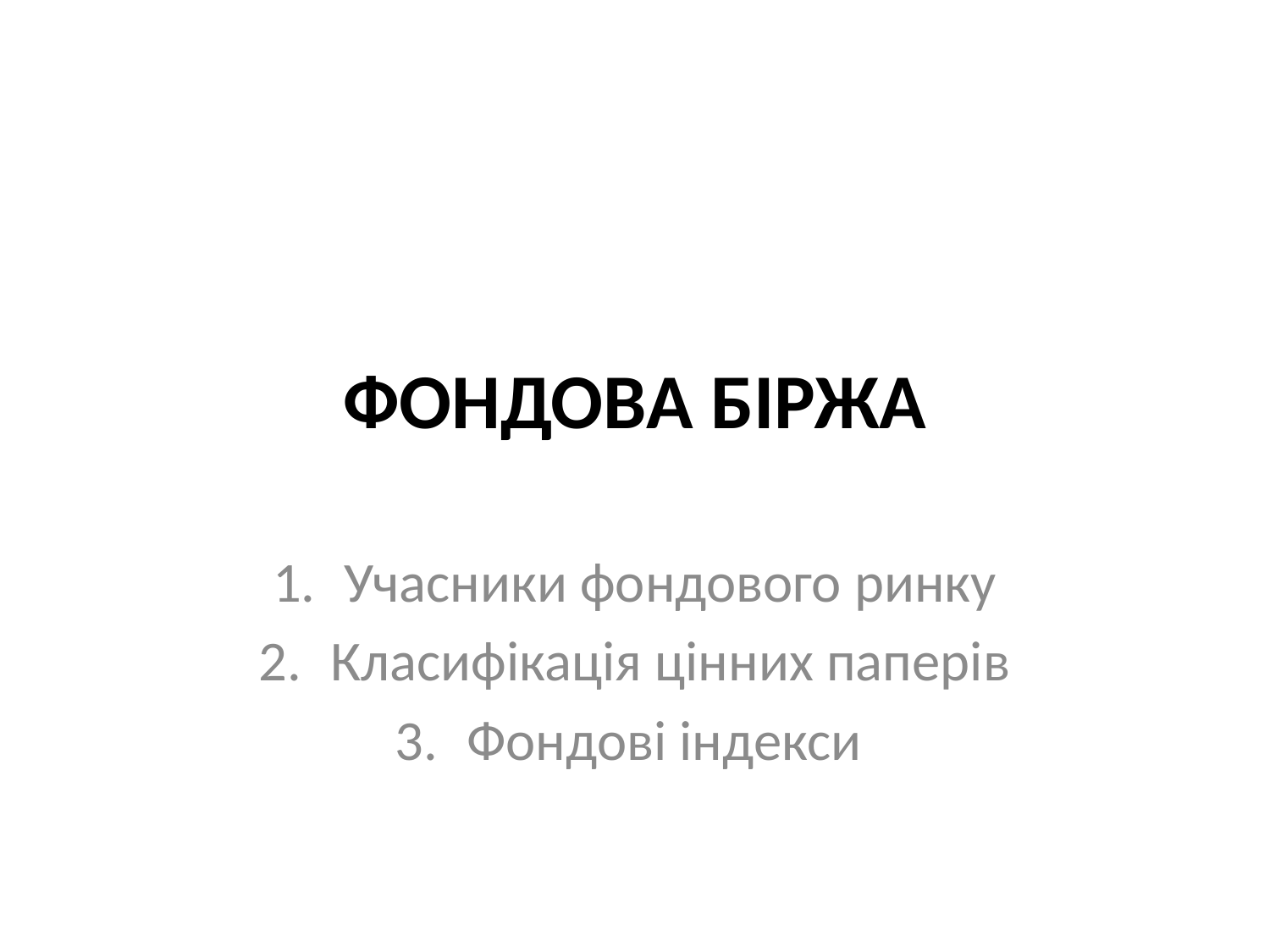

# ФОНДОВА БІРЖА
Учасники фондового ринку
Класифікація цінних паперів
Фондові індекси